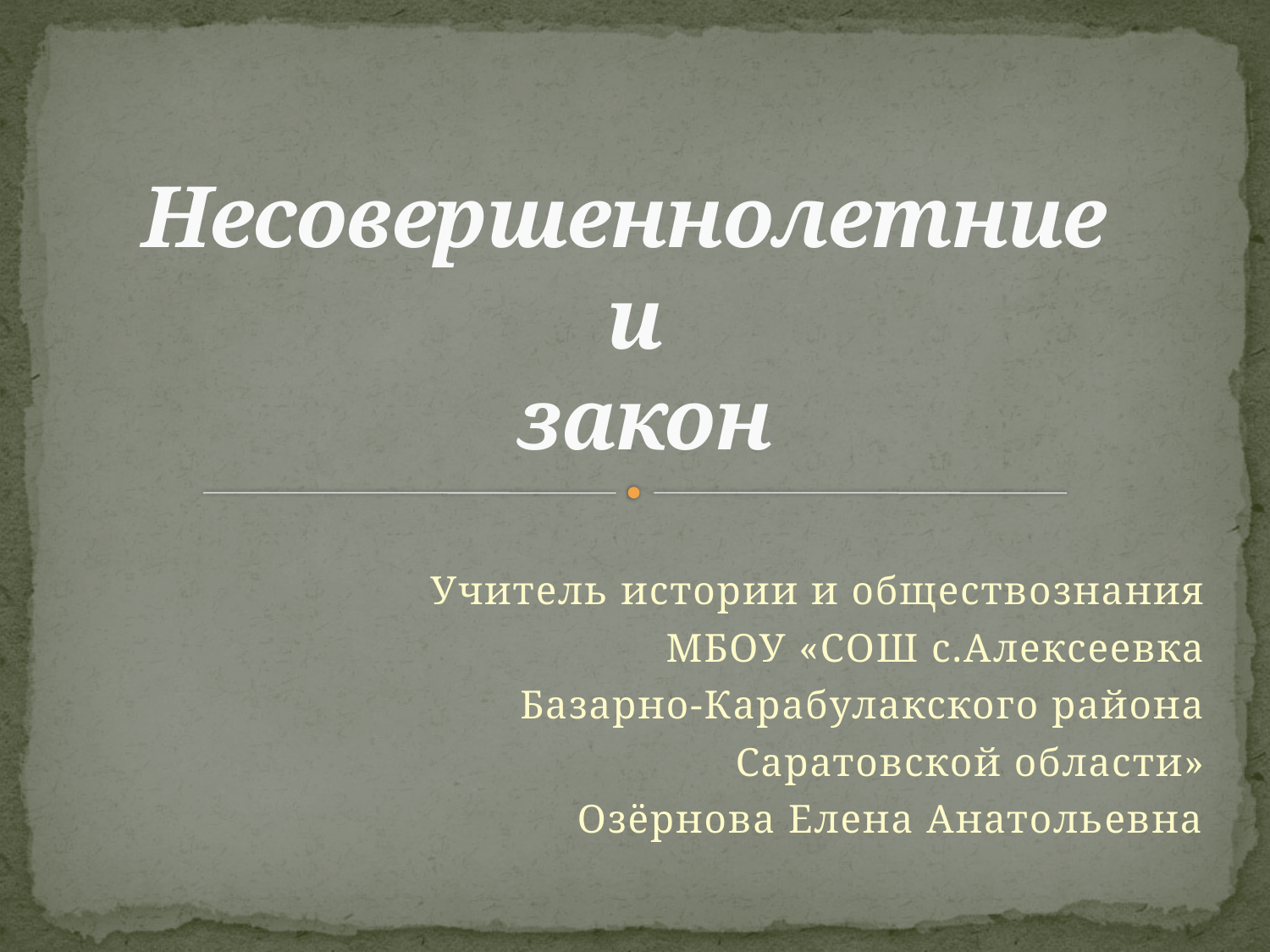

# Несовершеннолетние и закон
Учитель истории и обществознания
МБОУ «СОШ с.Алексеевка
Базарно-Карабулакского района
Саратовской области»
  Озёрнова Елена Анатольевна